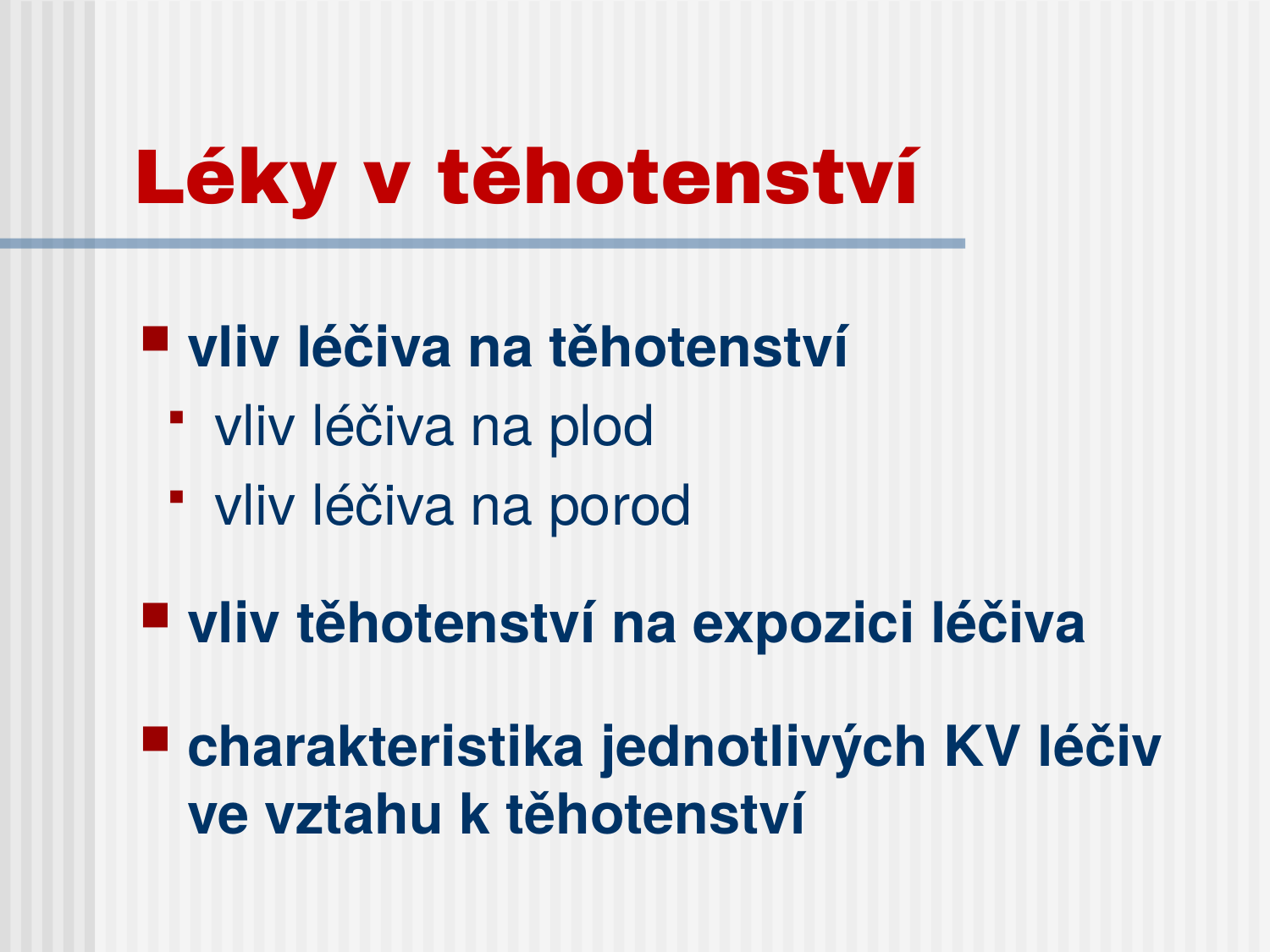

# Léky v těhotenství
vliv léčiva na těhotenství
vliv léčiva na plod
vliv léčiva na porod

vliv těhotenství na expozici léčiva

charakteristika jednotlivých KV léčiv ve vztahu k těhotenství